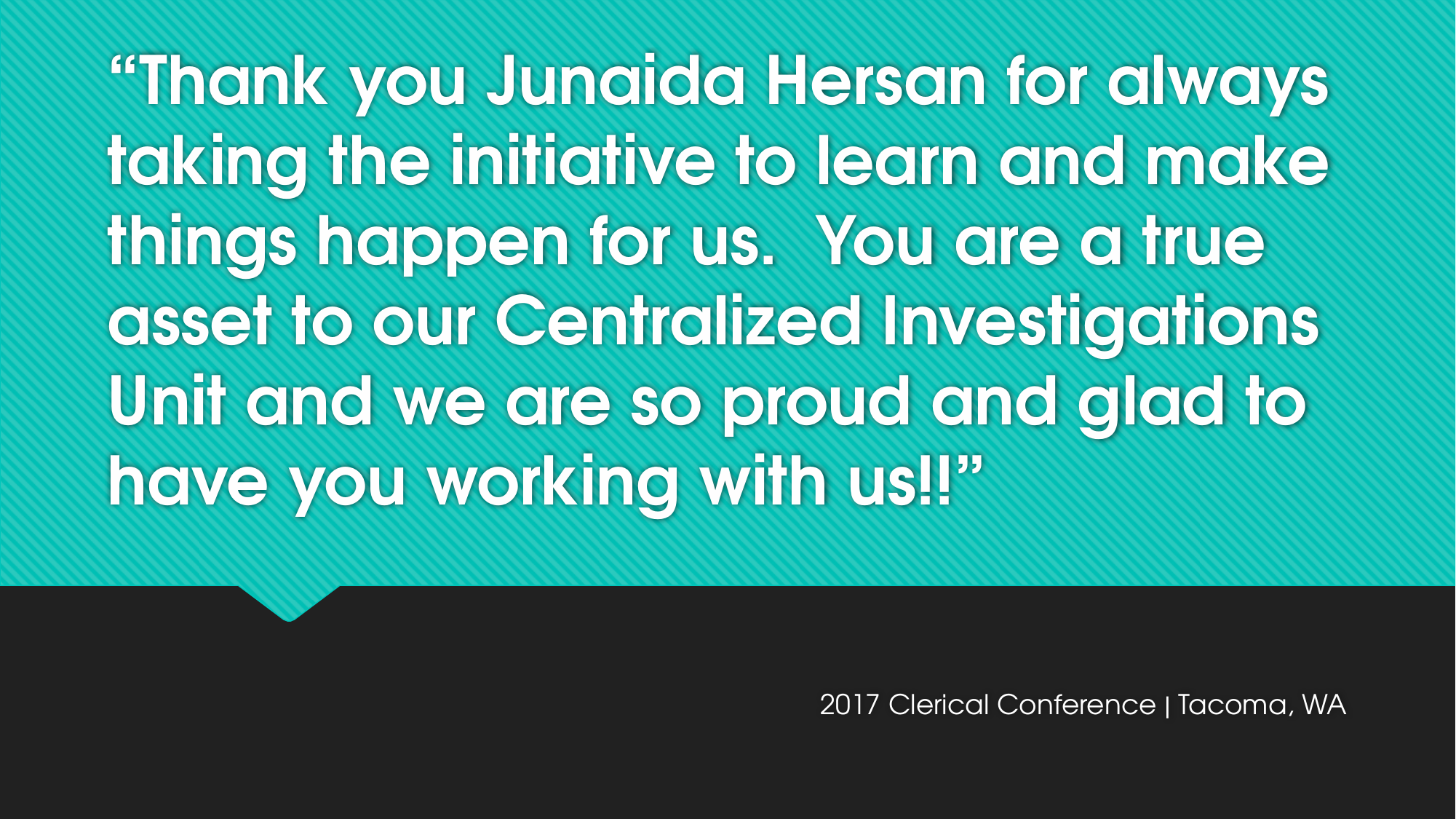

# “Thank you Junaida Hersan for always taking the initiative to learn and make things happen for us.  You are a true asset to our Centralized Investigations Unit and we are so proud and glad to have you working with us!!”
2017 Clerical Conference | Tacoma, WA